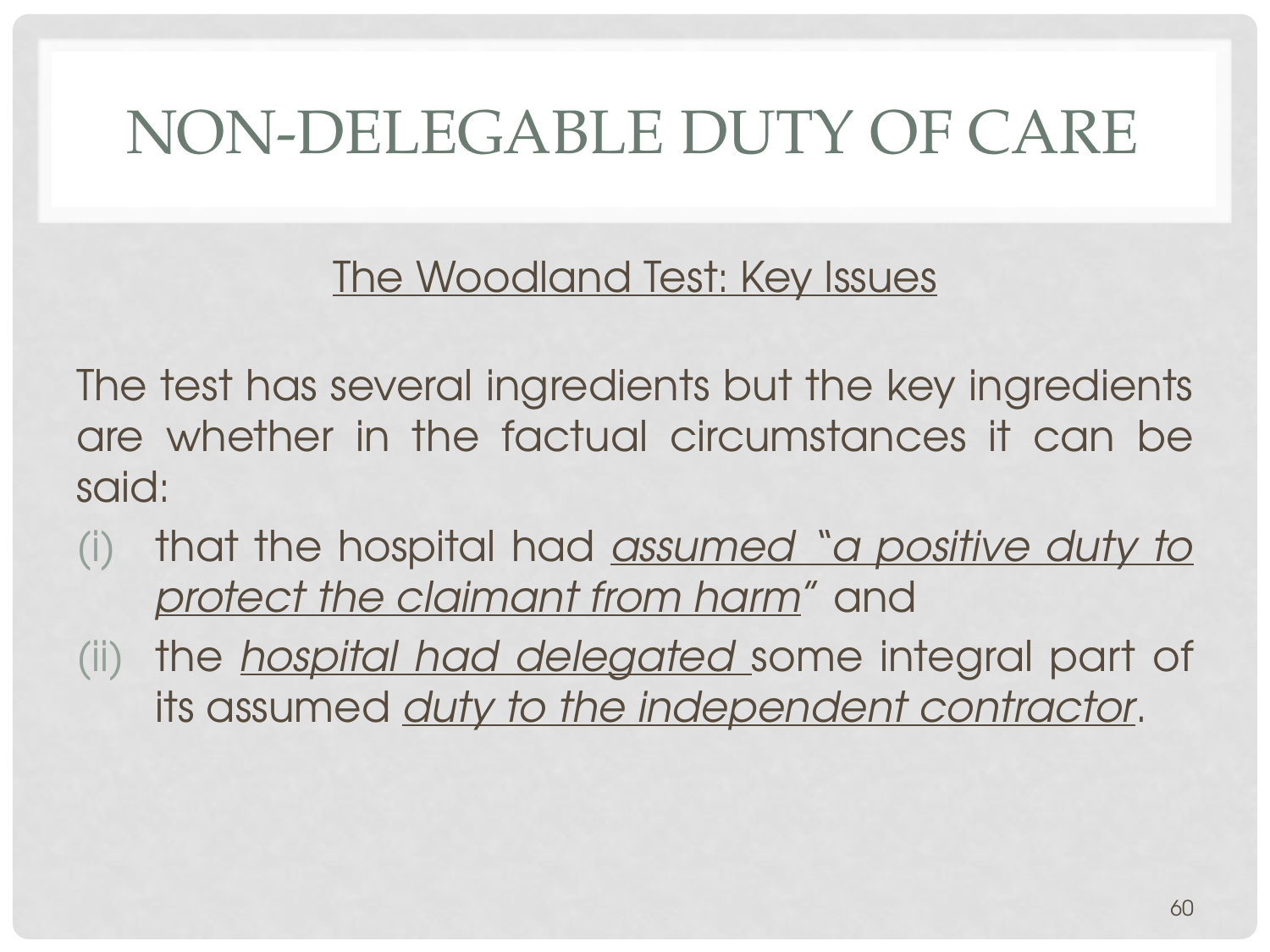

# Non-delegable duty of care
The Woodland Test: Key Issues

The test has several ingredients but the key ingredients are whether in the factual circumstances it can be said:
that the hospital had assumed “a positive duty to protect the claimant from harm” and
the hospital had delegated some integral part of its assumed duty to the independent contractor.

60